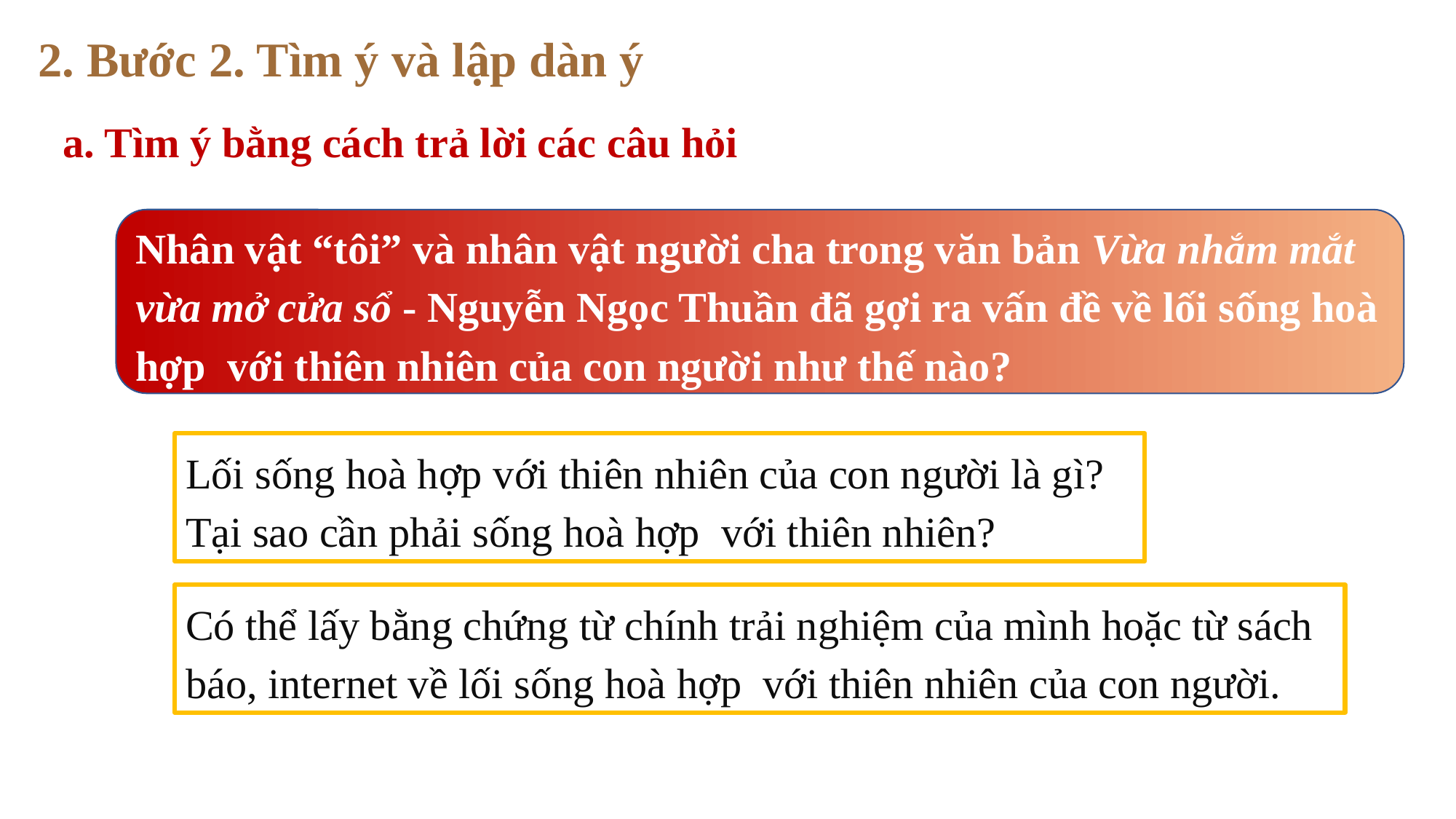

2. Bước 2. Tìm ý và lập dàn ý
a. Tìm ý bằng cách trả lời các câu hỏi
Nhân vật “tôi” và nhân vật người cha trong văn bản Vừa nhắm mắt vừa mở cửa sổ - Nguyễn Ngọc Thuần đã gợi ra vấn đề về lối sống hoà hợp  với thiên nhiên của con người như thế nào?
Lối sống hoà hợp với thiên nhiên của con người là gì? Tại sao cần phải sống hoà hợp  với thiên nhiên?
Có thể lấy bằng chứng từ chính trải nghiệm của mình hoặc từ sách báo, internet về lối sống hoà hợp  với thiên nhiên của con người.